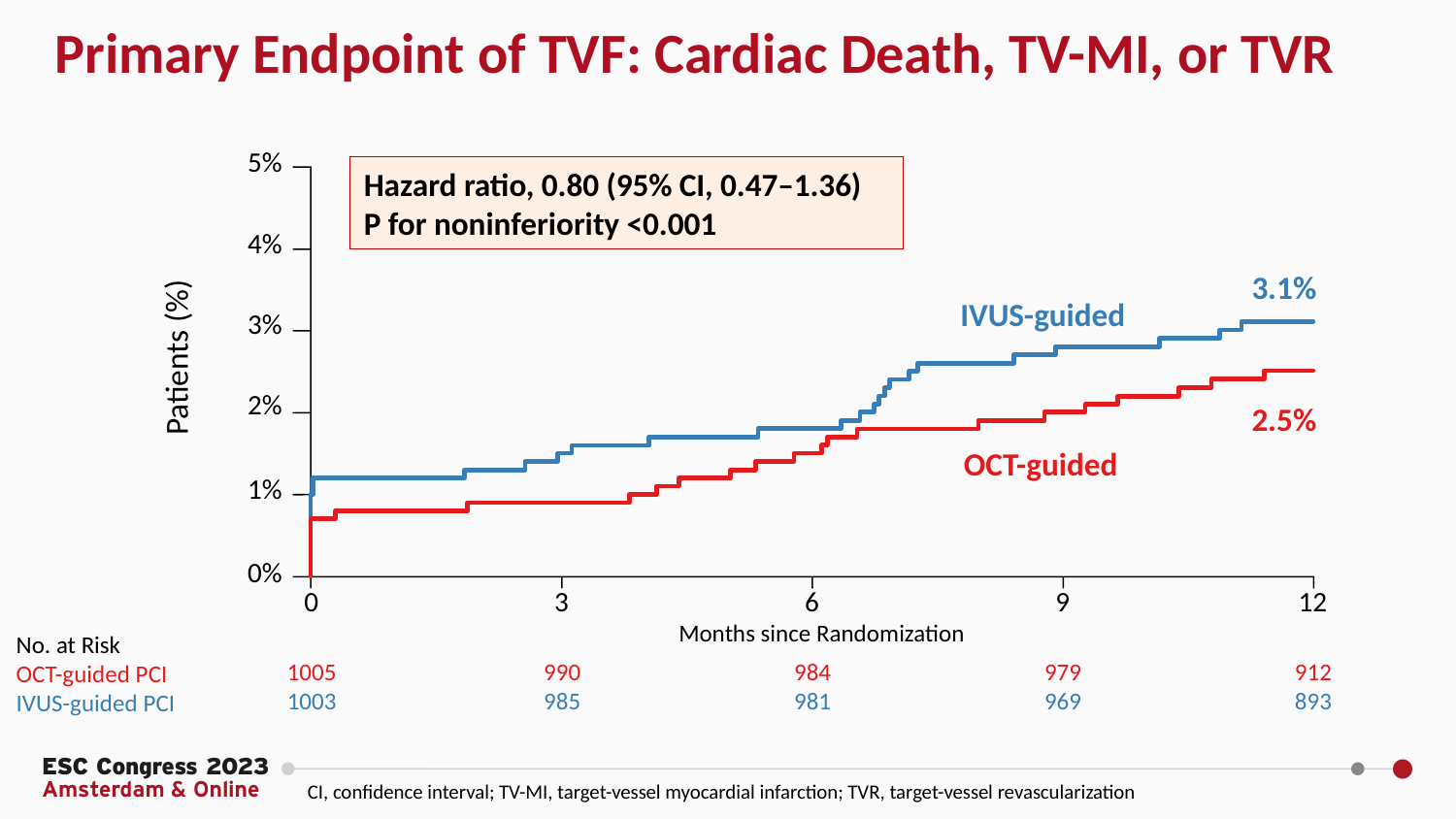

Primary Endpoint of TVF: Cardiac Death, TV-MI, or TVR
| 5% |
| --- |
| 4% |
| 3% |
| 2% |
| 1% |
| 0% |
Hazard ratio, 0.80 (95% CI, 0.47–1.36)
P for noninferiority <0.001

3.1%
IVUS-guided

Patients (%)

2.5%
OCT-guided

| 0 | 3 | 6 | 9 | 12 |
| --- | --- | --- | --- | --- |
Months since Randomization
| No. at Risk |
| --- |
| OCT-guided PCI |
| IVUS-guided PCI |
|  |  |  |  |  |
| --- | --- | --- | --- | --- |
| 1005 | 990 | 984 | 979 | 912 |
| 1003 | 985 | 981 | 969 | 893 |
CI, confidence interval; TV-MI, target-vessel myocardial infarction; TVR, target-vessel revascularization